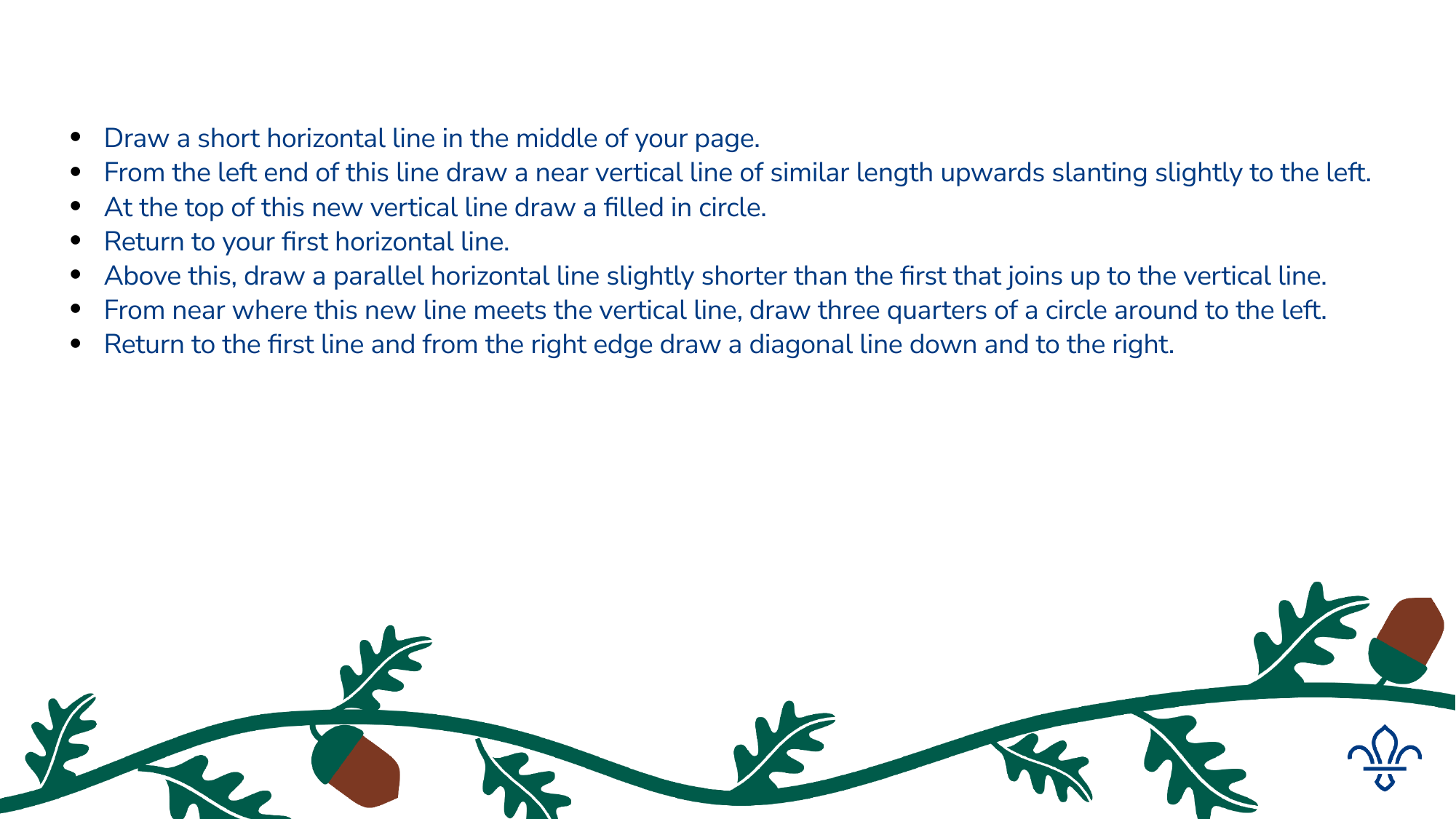

#
Draw a short horizontal line in the middle of your page.
From the left end of this line draw a near vertical line of similar length upwards slanting slightly to the left.
At the top of this new vertical line draw a filled in circle.
Return to your first horizontal line.
Above this, draw a parallel horizontal line slightly shorter than the first that joins up to the vertical line.
From near where this new line meets the vertical line, draw three quarters of a circle around to the left.
Return to the first line and from the right edge draw a diagonal line down and to the right.